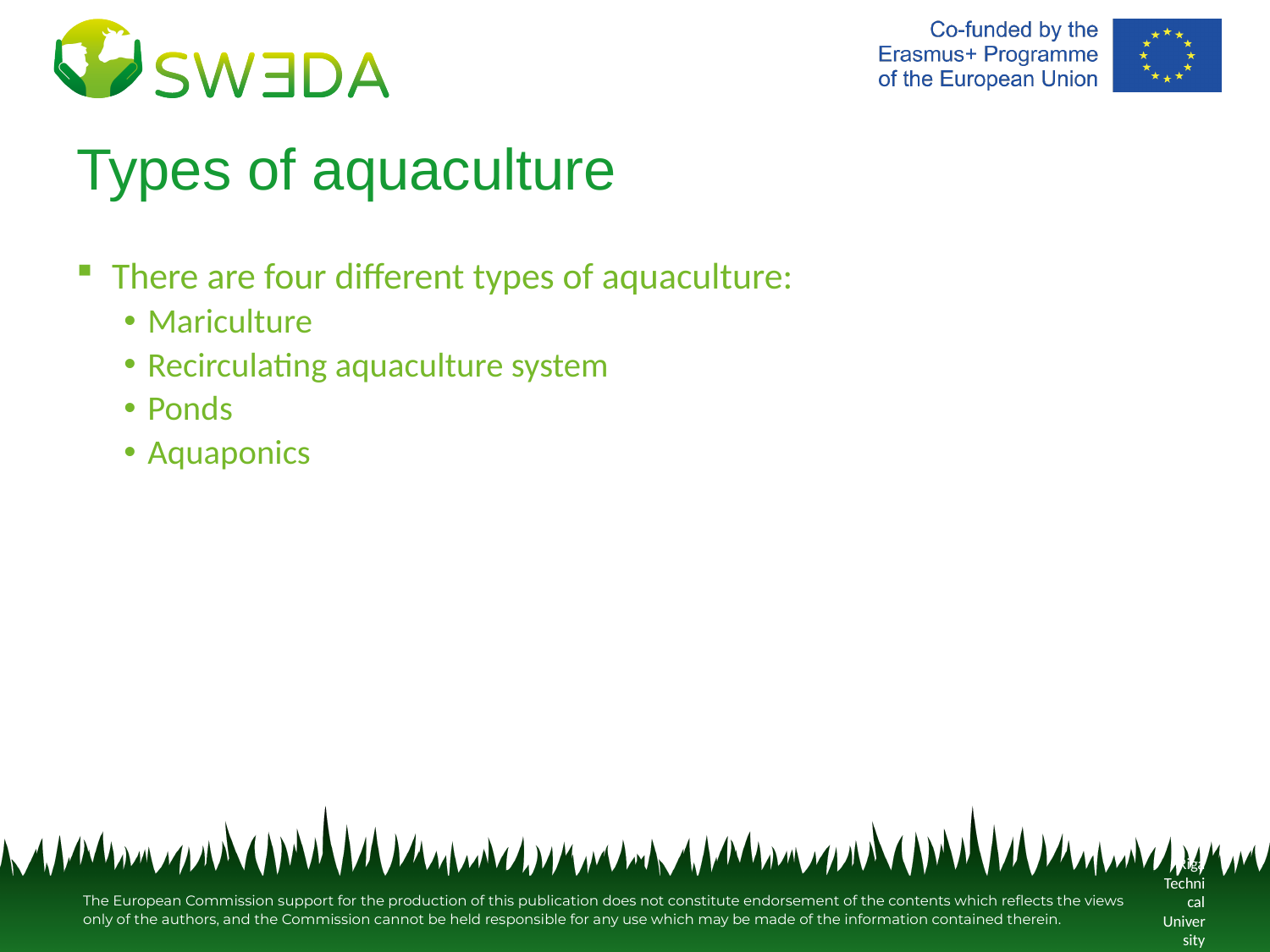

# Types of aquaculture
There are four different types of aquaculture:
Mariculture
Recirculating aquaculture system
Ponds
Aquaponics

Riga Technical University